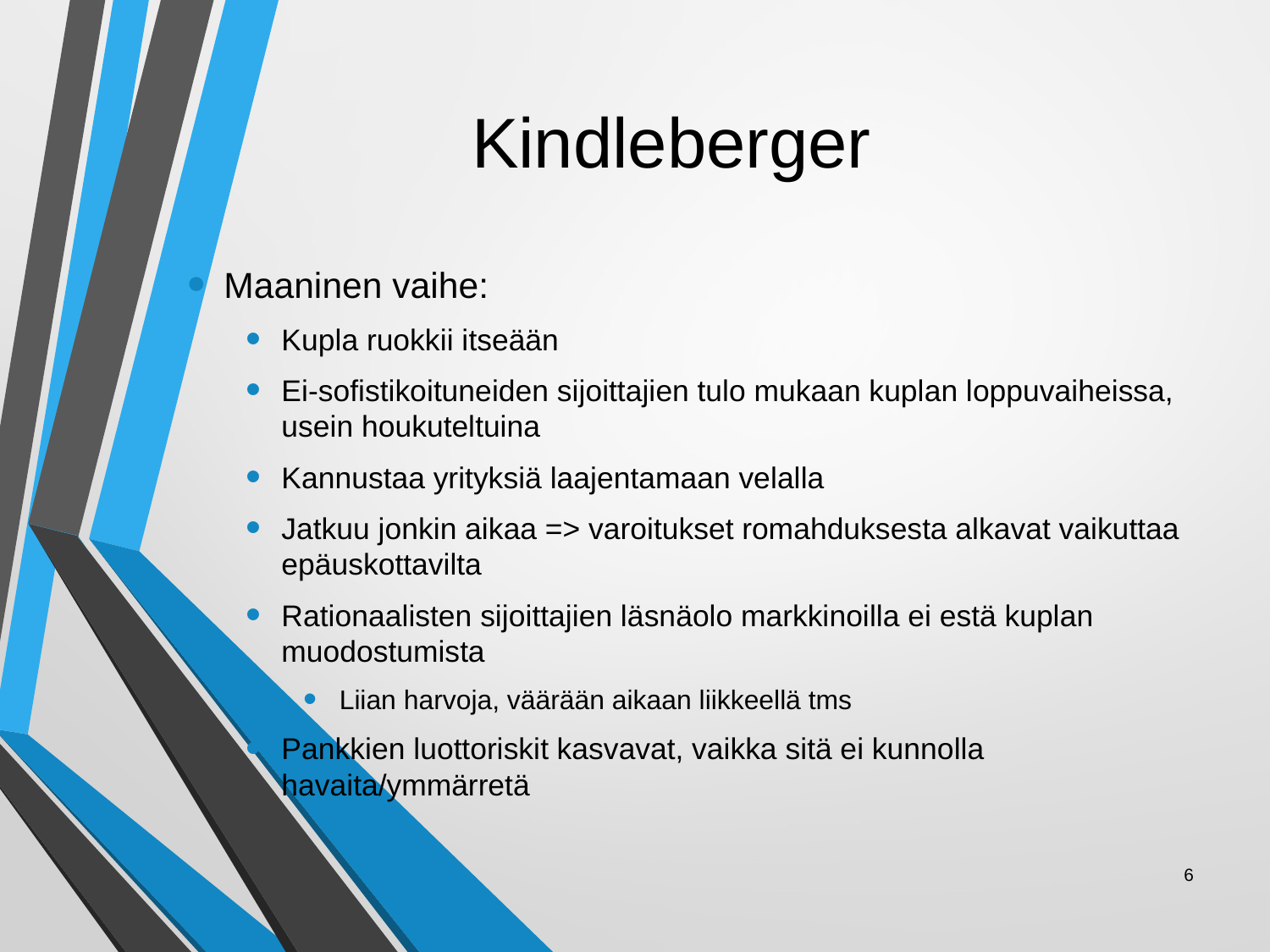

# Kindleberger
Maaninen vaihe:
Kupla ruokkii itseään
Ei-sofistikoituneiden sijoittajien tulo mukaan kuplan loppuvaiheissa, usein houkuteltuina
Kannustaa yrityksiä laajentamaan velalla
Jatkuu jonkin aikaa => varoitukset romahduksesta alkavat vaikuttaa epäuskottavilta
Rationaalisten sijoittajien läsnäolo markkinoilla ei estä kuplan muodostumista
Liian harvoja, väärään aikaan liikkeellä tms
Pankkien luottoriskit kasvavat, vaikka sitä ei kunnolla havaita/ymmärretä

6